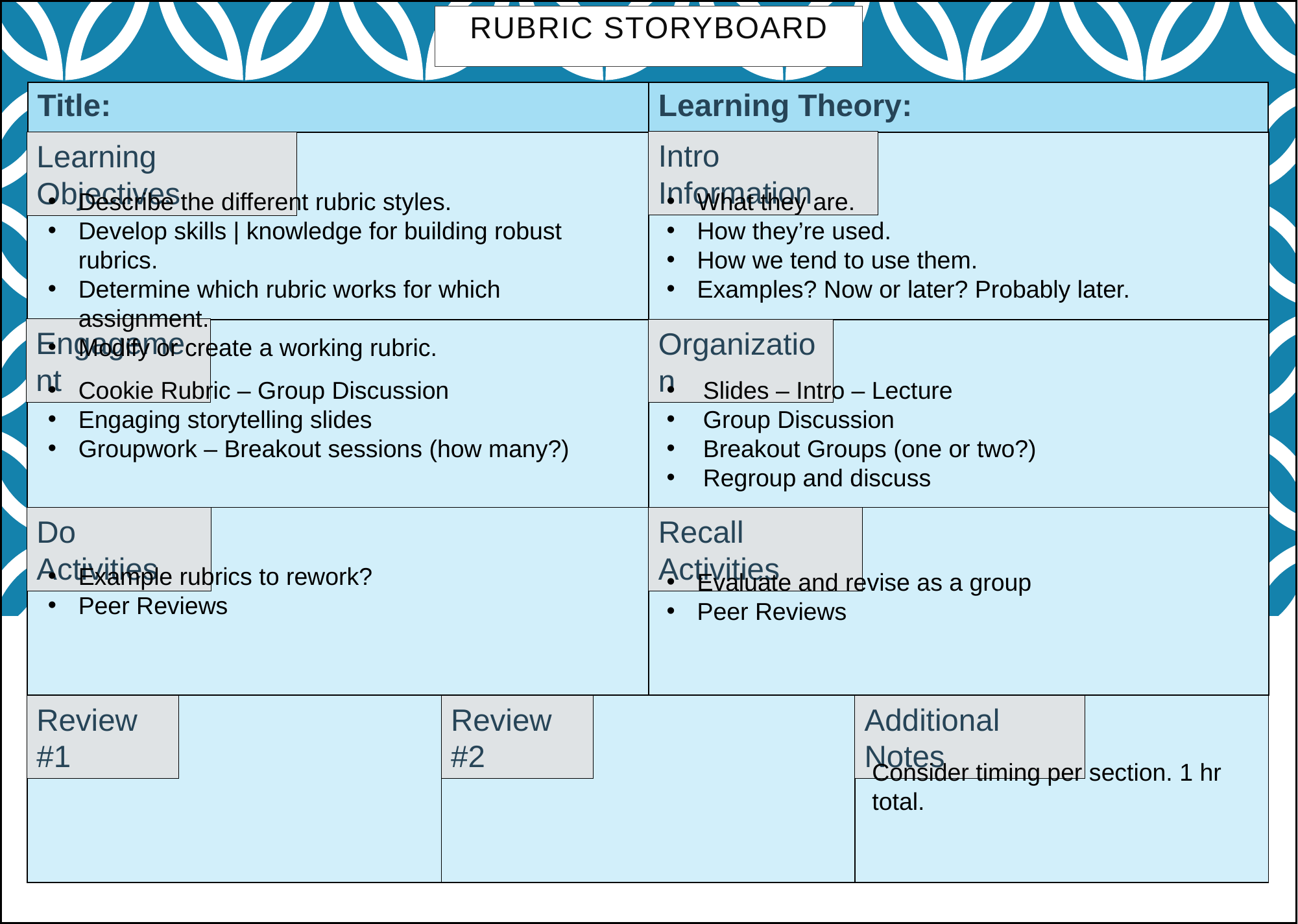

Describe the different rubric styles.
Develop skills | knowledge for building robust rubrics.
Determine which rubric works for which assignment.
Modify or create a working rubric.
What they are.
How they’re used.
How we tend to use them.
Examples? Now or later? Probably later.
Cookie Rubric – Group Discussion
Engaging storytelling slides
Groupwork – Breakout sessions (how many?)
Slides – Intro – Lecture
Group Discussion
Breakout Groups (one or two?)
Regroup and discuss
Example rubrics to rework?
Peer Reviews
Evaluate and revise as a group
Peer Reviews
Consider timing per section. 1 hr total.